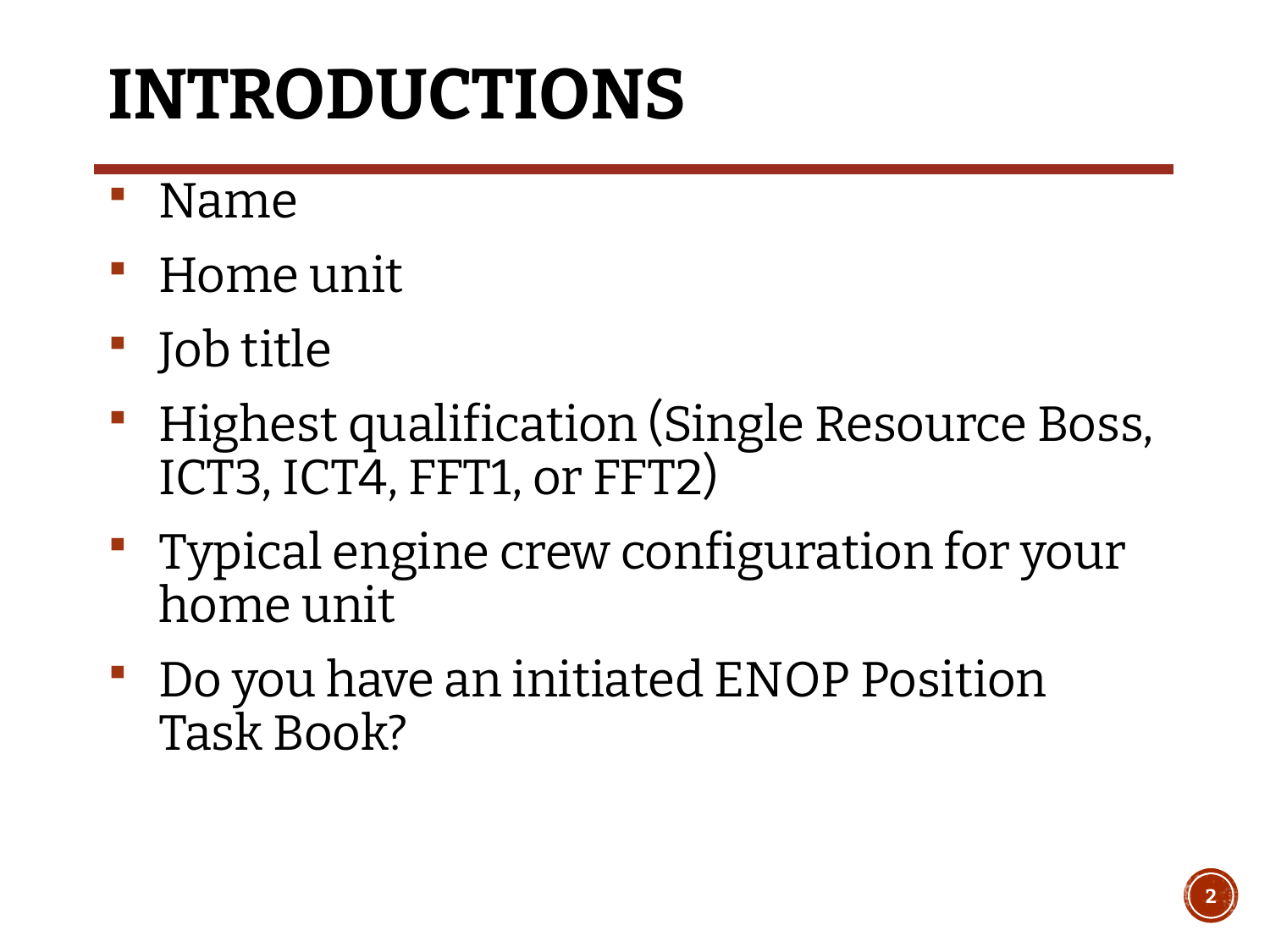

# Introductions
Name
Home unit
Job title
Highest qualification (Single Resource Boss, ICT3, ICT4, FFT1, or FFT2)
Typical engine crew configuration for your home unit
Do you have an initiated ENOP Position
Task Book?